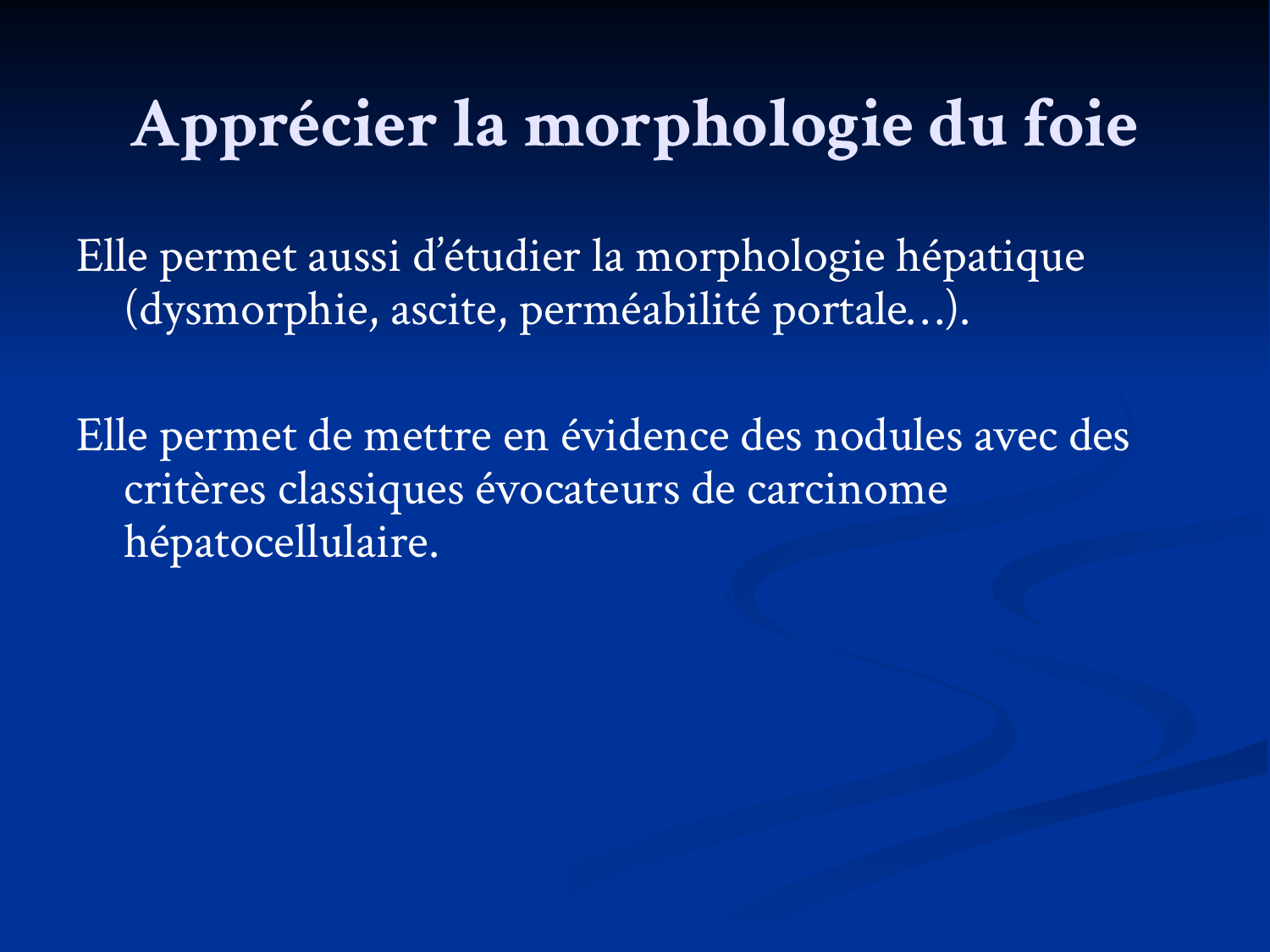

# Apprécier la morphologie du foie
Elle permet aussi d’étudier la morphologie hépatique (dysmorphie, ascite, perméabilité portale…).

Elle permet de mettre en évidence des nodules avec des critères classiques évocateurs de carcinome hépatocellulaire.